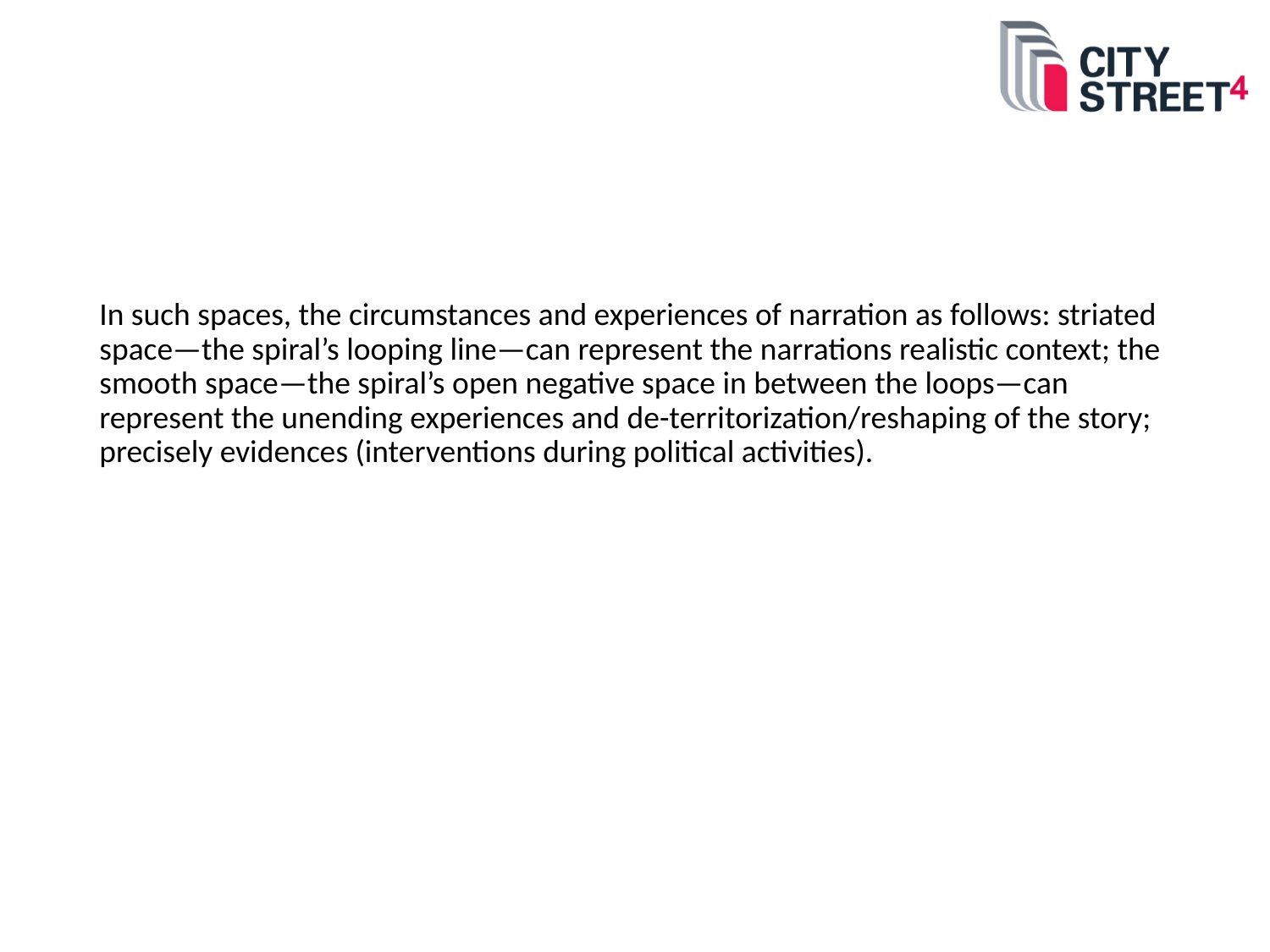

#
In such spaces, the circumstances and experiences of narration as follows: striated space—the spiral’s looping line—can represent the narrations realistic context; the smooth space—the spiral’s open negative space in between the loops—can represent the unending experiences and de-territorization/reshaping of the story; precisely evidences (interventions during political activities).